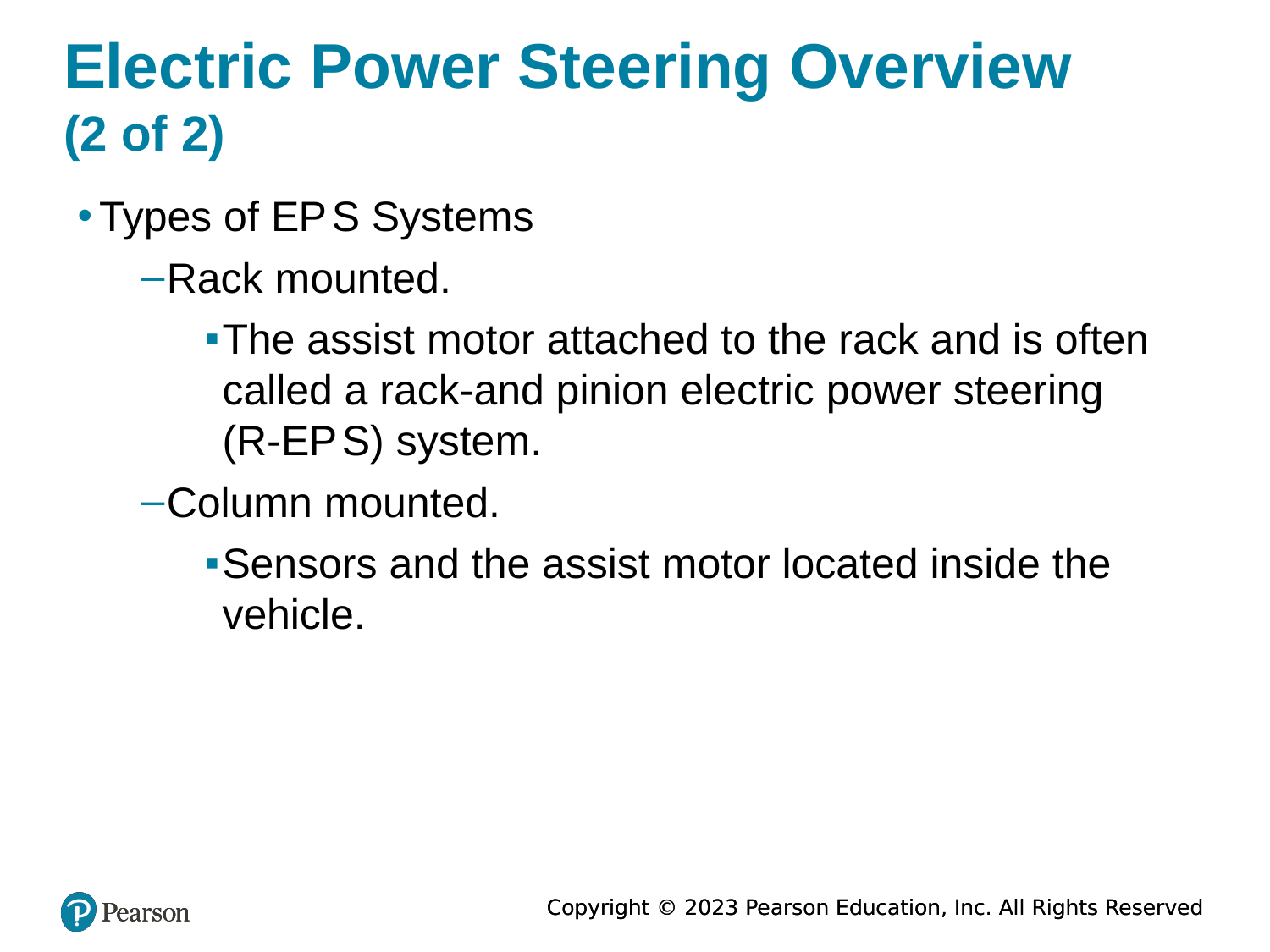

# Electric Power Steering Overview (2 of 2)
Types of E P S Systems
Rack mounted.
The assist motor attached to the rack and is often called a rack-and pinion electric power steering
(R-E P S) system.
Column mounted.
Sensors and the assist motor located inside the vehicle.